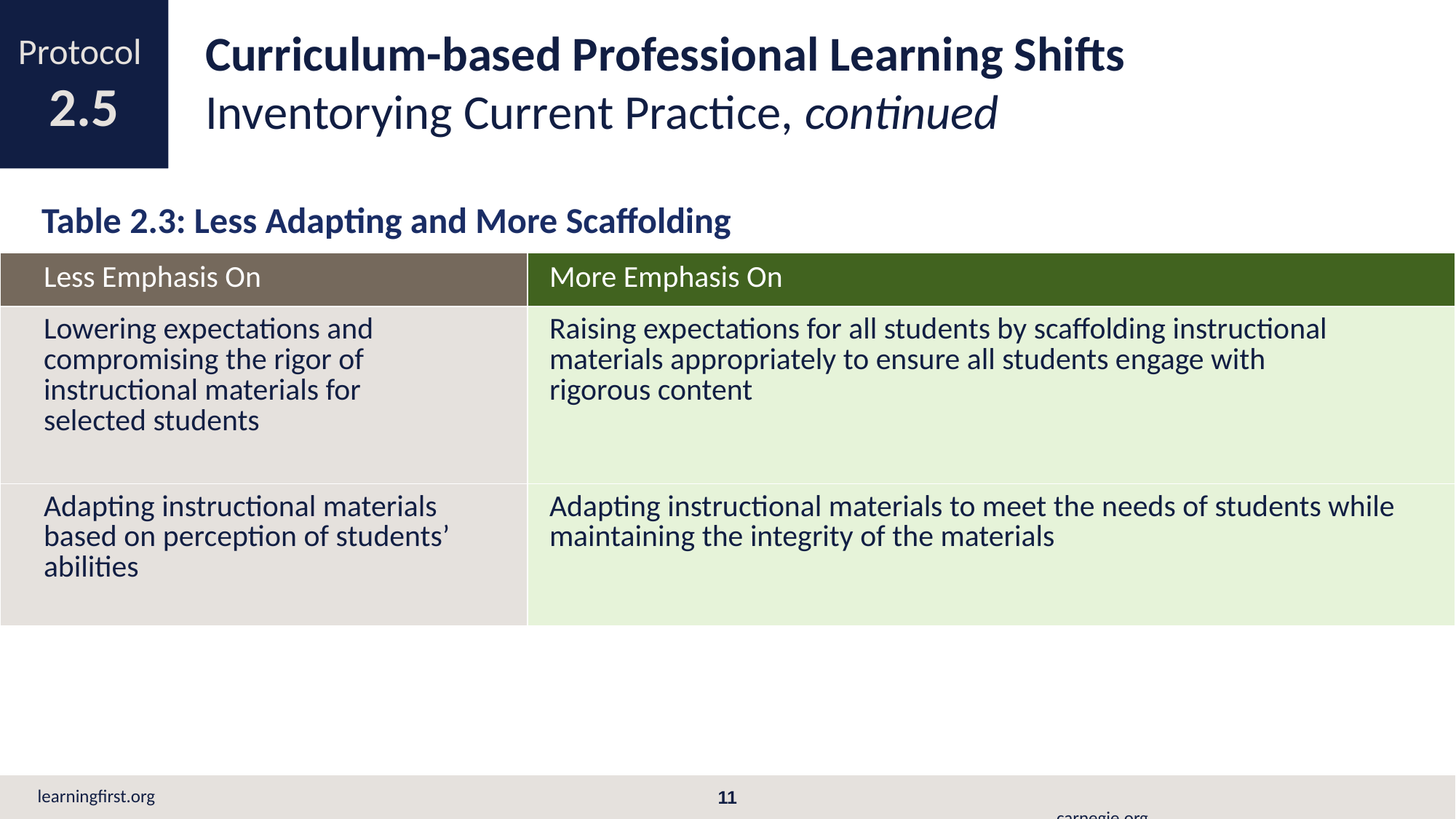

Curriculum-based Professional Learning Shifts
Inventorying Current Practice, continued
Protocol
2.5
Table 2.3: Less Adapting and More Scaffolding
| Less Emphasis On | More Emphasis On |
| --- | --- |
| Lowering expectations and compromising the rigor of instructional materials for selected students | Raising expectations for all students by scaffolding instructional materials appropriately to ensure all students engage with rigorous content |
| Adapting instructional materials based on perception of students’ abilities | Adapting instructional materials to meet the needs of students while maintaining the integrity of the materials |